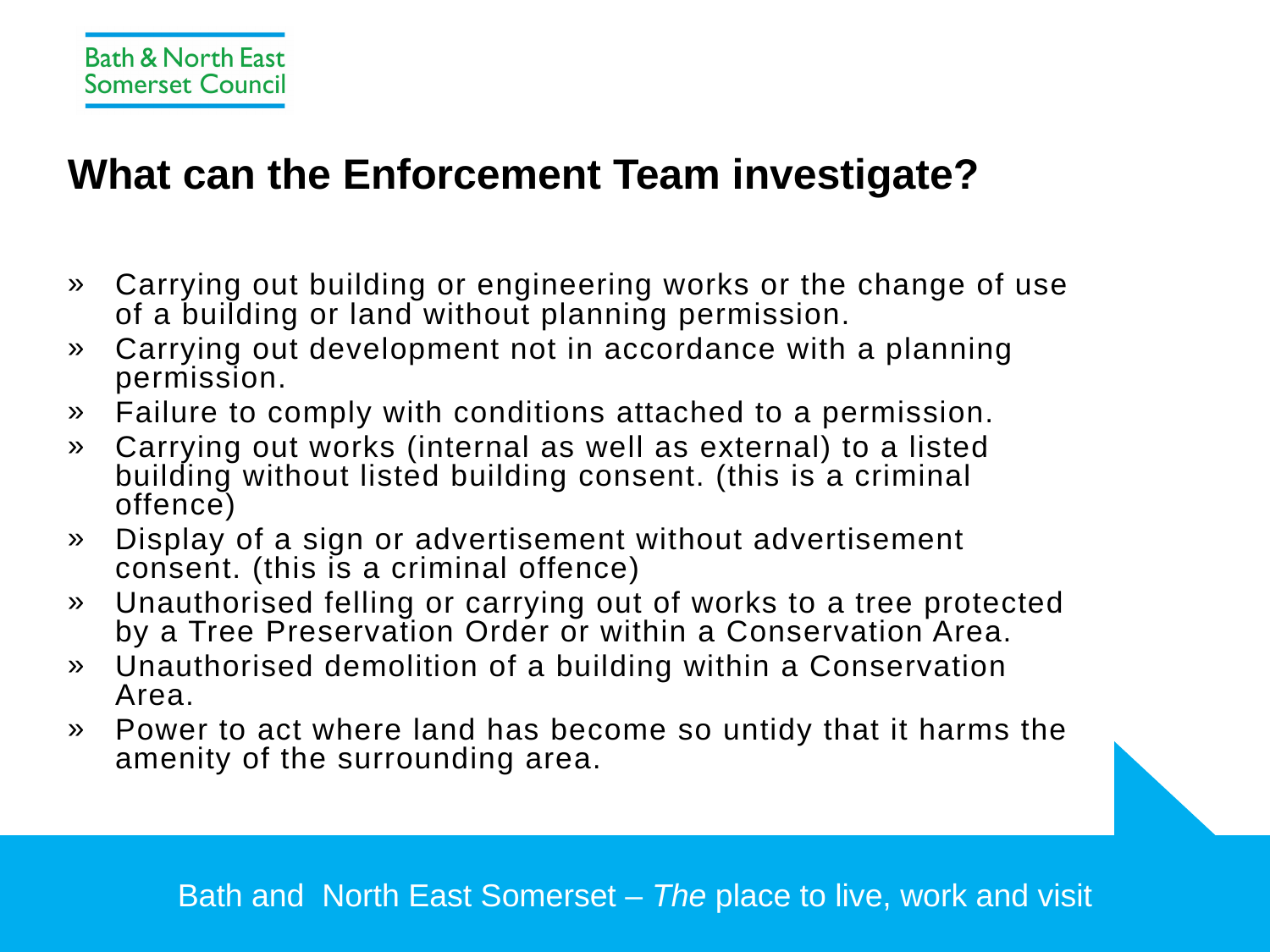

# What can the Enforcement Team investigate?
Carrying out building or engineering works or the change of use of a building or land without planning permission.
Carrying out development not in accordance with a planning permission.
Failure to comply with conditions attached to a permission.
Carrying out works (internal as well as external) to a listed building without listed building consent. (this is a criminal offence)
Display of a sign or advertisement without advertisement consent. (this is a criminal offence)
Unauthorised felling or carrying out of works to a tree protected by a Tree Preservation Order or within a Conservation Area.
Unauthorised demolition of a building within a Conservation Area.
Power to act where land has become so untidy that it harms the amenity of the surrounding area.